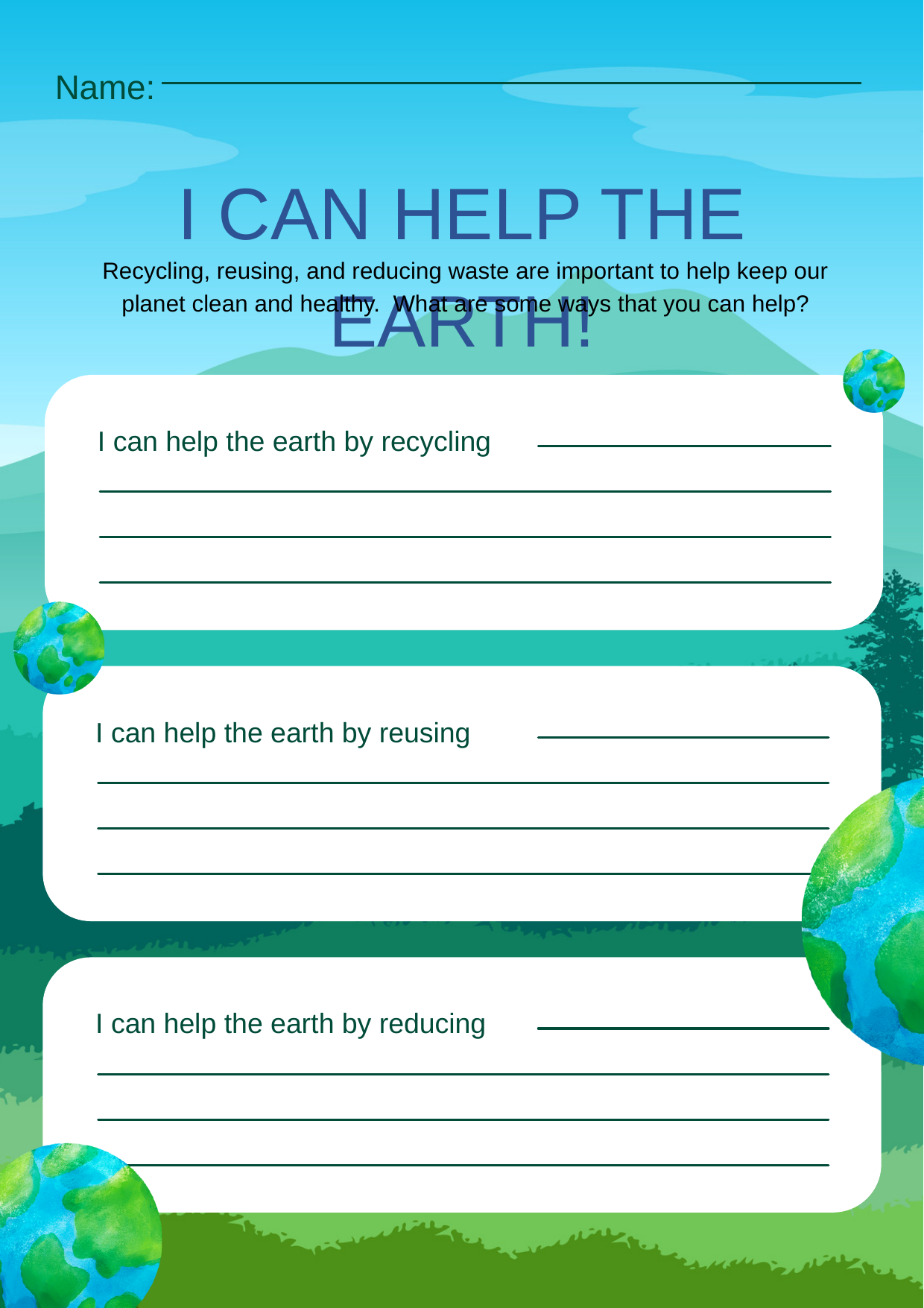

Name:
I CAN HELP THE EARTH!
Recycling, reusing, and reducing waste are important to help keep our planet clean and healthy.  What are some ways that you can help?

I can help the earth by recycling

I can help the earth by reusing

I can help the earth by reducing